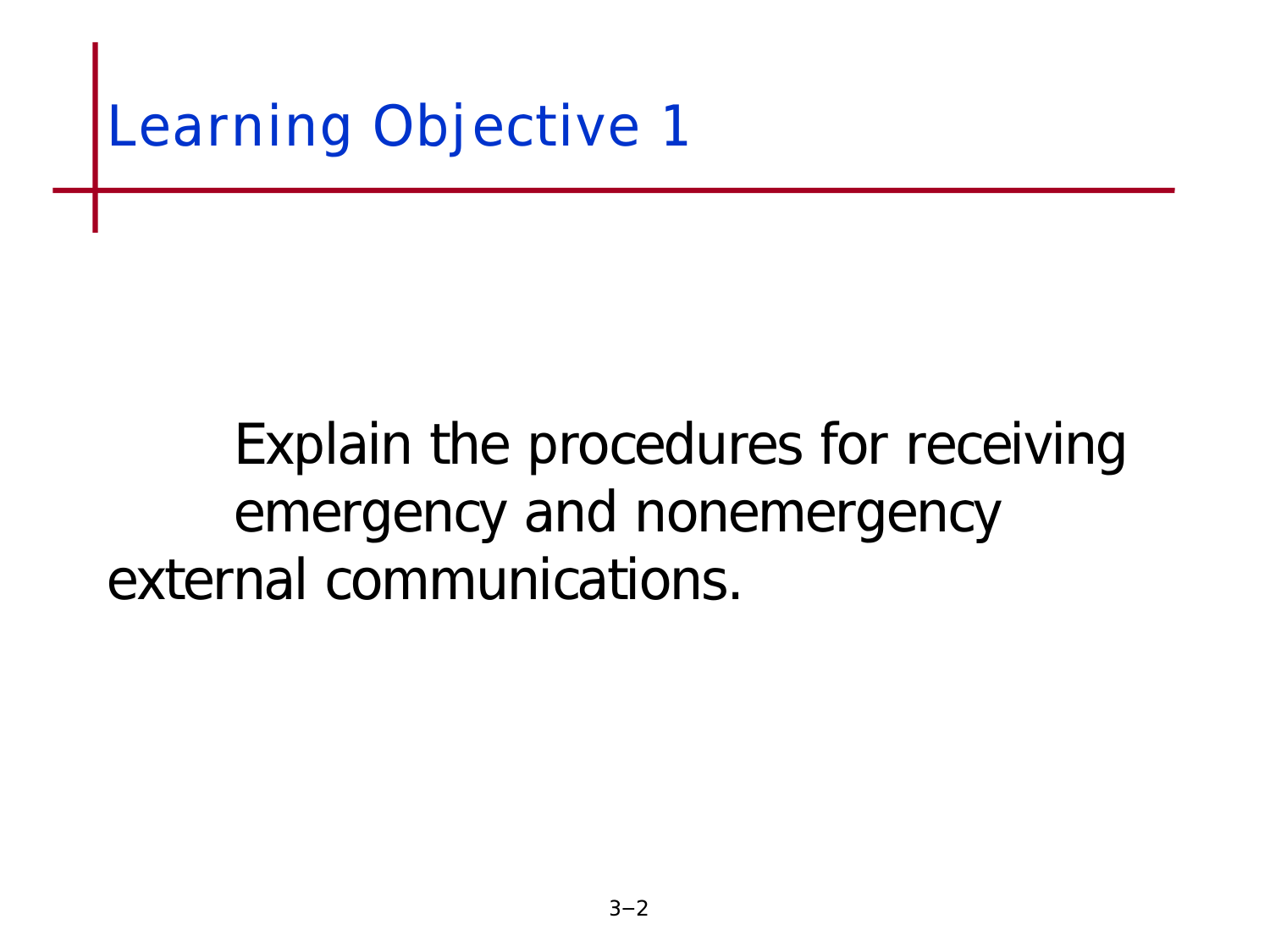

# Learning Objective 1

	Explain the procedures for receiving 	emergency and nonemergency 	external communications.
3–2